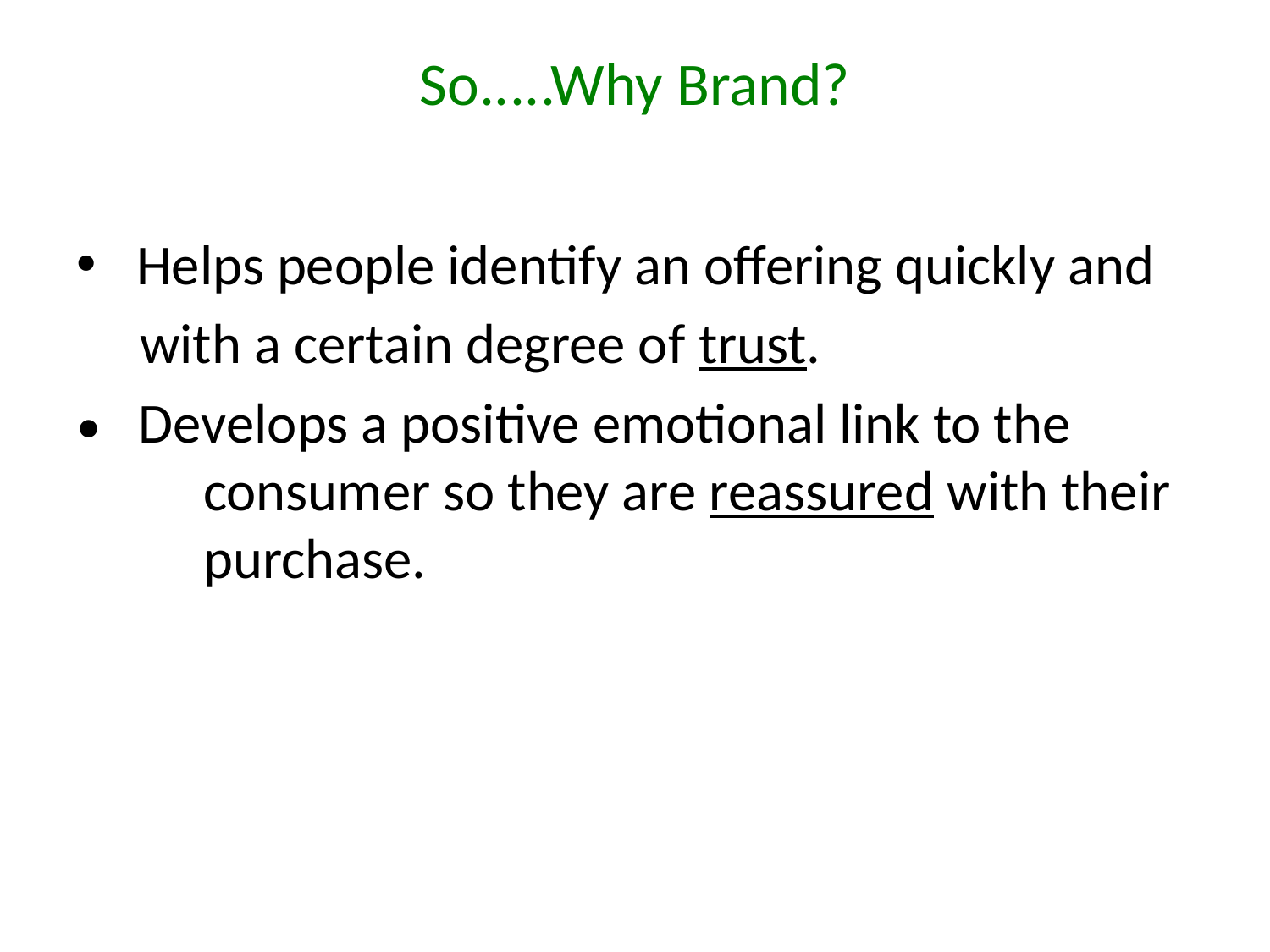

# So.....Why Brand?
 Helps people identify an offering quickly and
     with a certain degree of trust.
•   Develops a positive emotional link to the  	consumer so they are reassured with their 	purchase.